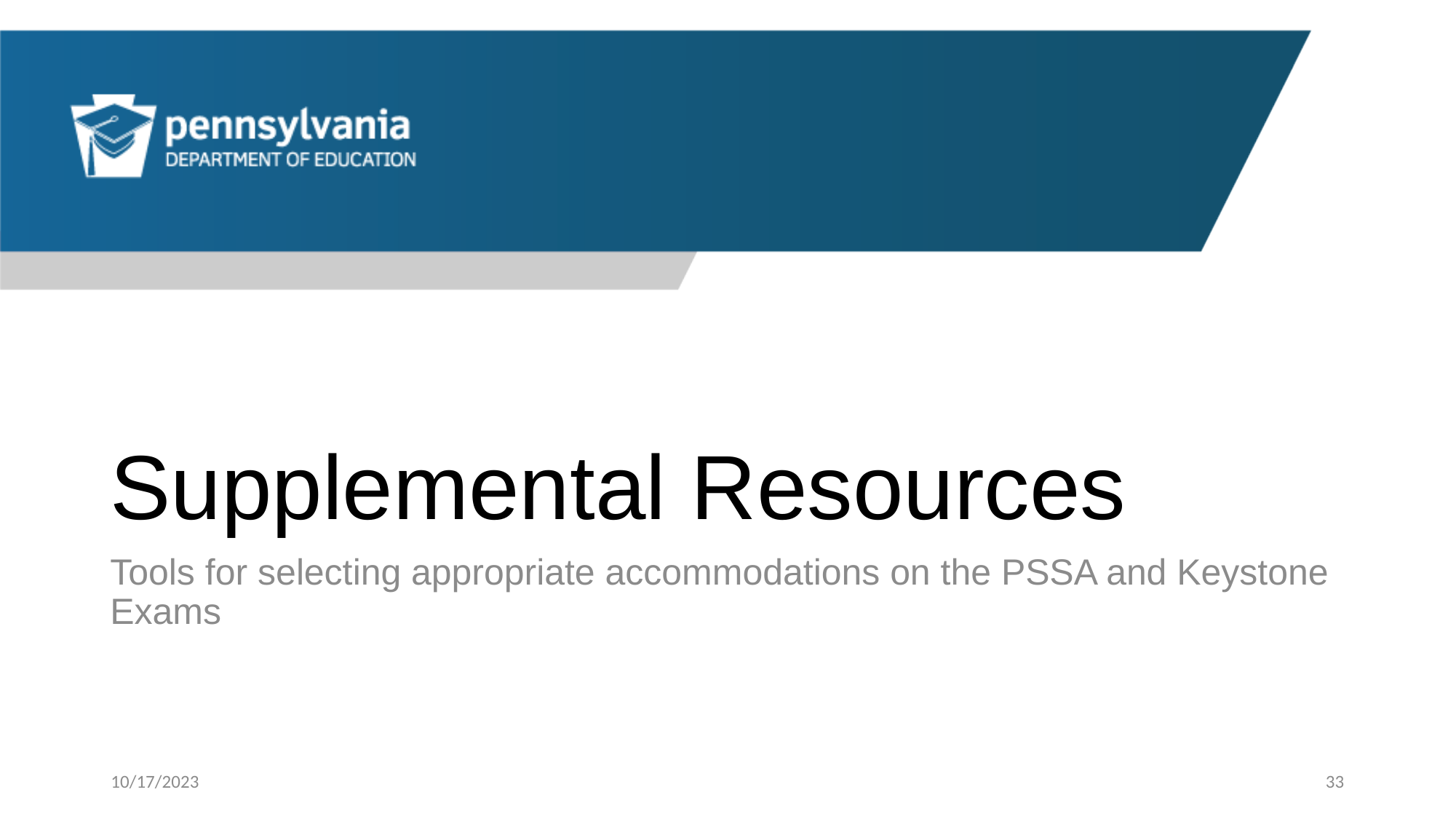

# Supplemental Resources
Tools for selecting appropriate accommodations on the PSSA and Keystone Exams
10/17/2023
33